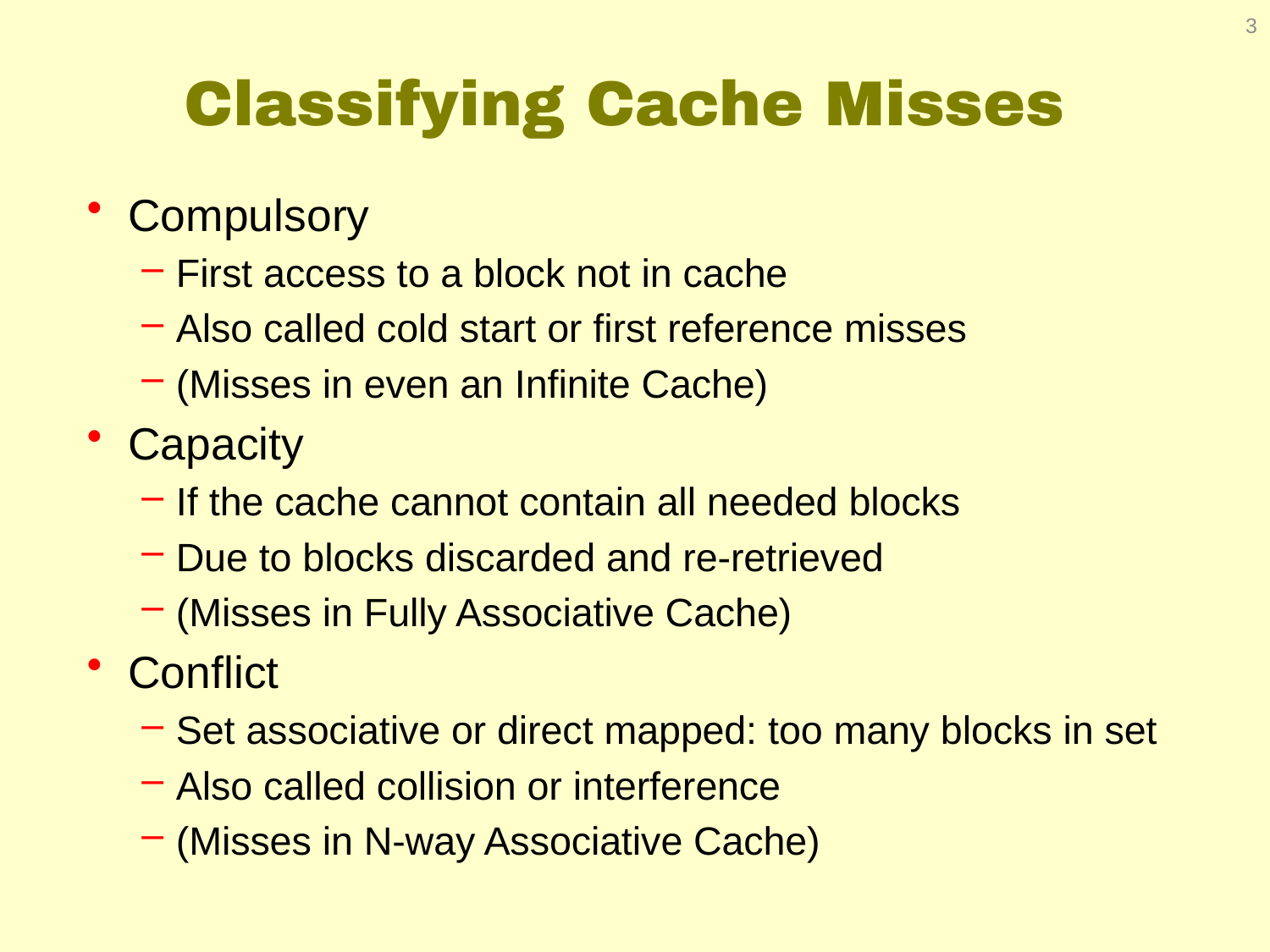

3
# Classifying Cache Misses
Compulsory
First access to a block not in cache
Also called cold start or first reference misses
(Misses in even an Infinite Cache)
Capacity
If the cache cannot contain all needed blocks
Due to blocks discarded and re-retrieved
(Misses in Fully Associative Cache)
Conflict
Set associative or direct mapped: too many blocks in set
Also called collision or interference
(Misses in N-way Associative Cache)